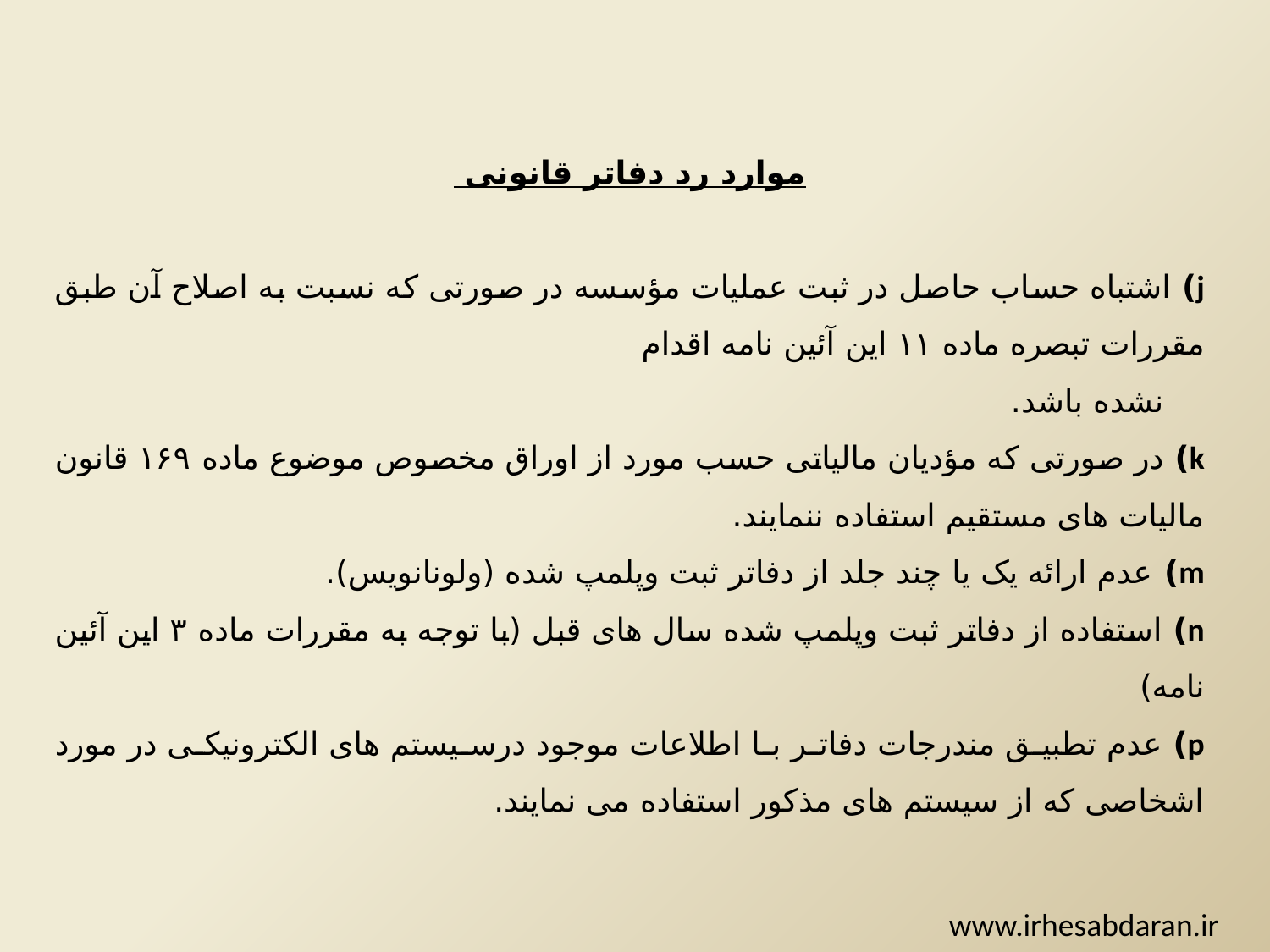

موارد رد دفاتر قانونی

j) اشتباه حساب حاصل در ثبت عملیات مؤسسه در صورتی که نسبت به اصلاح آن طبق مقررات تبصره ماده ۱۱ این آئین نامه اقدام
    نشده باشد.
k) در صورتی که مؤدیان مالیاتی حسب مورد از اوراق مخصوص موضوع ماده ۱۶۹ قانون مالیات های مستقیم استفاده ننمایند.
m) عدم ارائه یک یا چند جلد از دفاتر ثبت وپلمپ شده (ولونانویس).
n) استفاده از دفاتر ثبت وپلمپ شده سال های قبل (با توجه به مقررات ماده ۳ این آئین نامه)
p) عدم تطبیق مندرجات دفاتر با اطلاعات موجود درسیستم های الکترونیکی در مورد اشخاصی که از سیستم های مذکور استفاده می نمایند.

www.irhesabdaran.ir